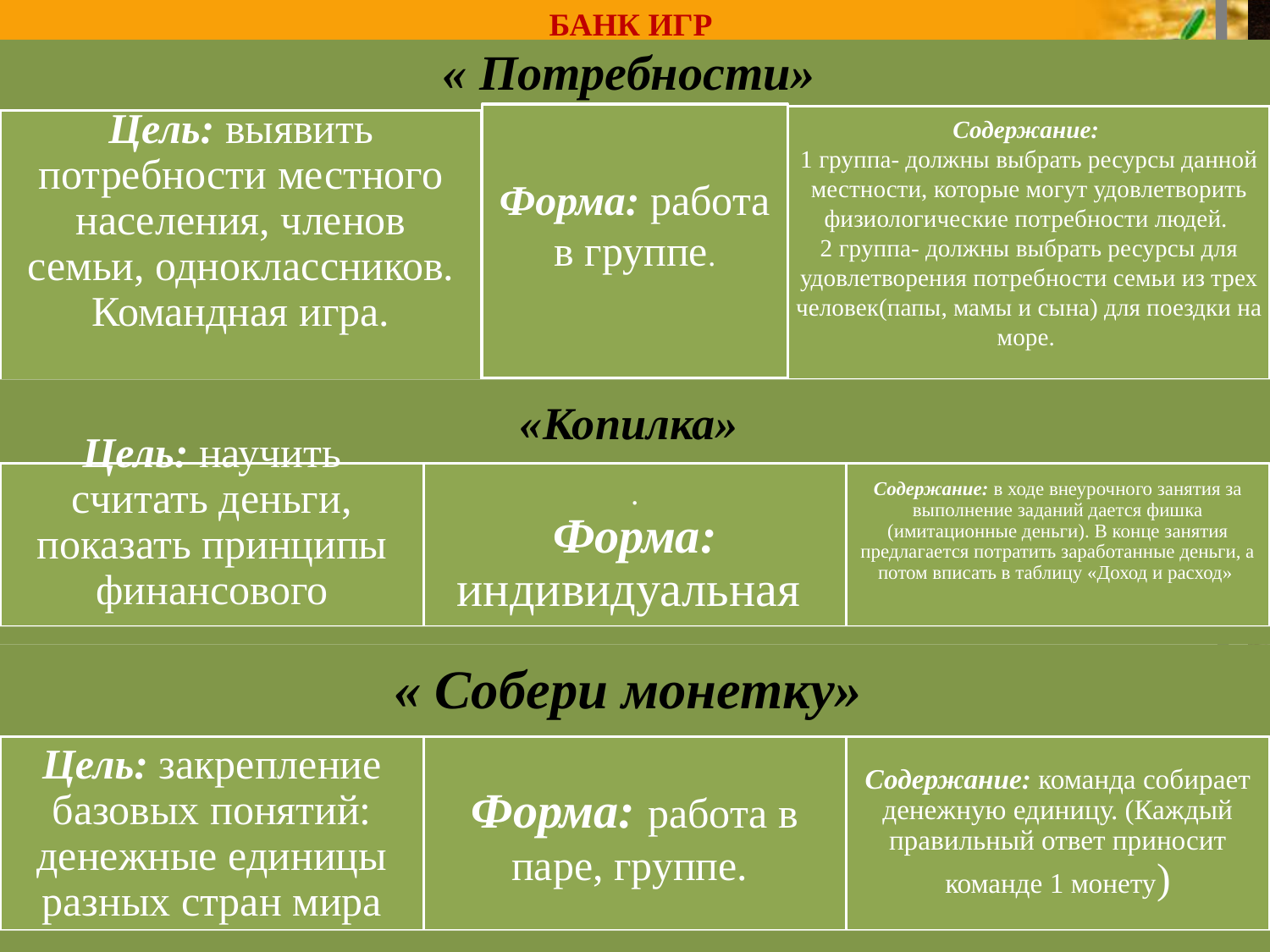

# Банк игр
« Потребности»

Цель: выявить потребности местного населения, членов семьи, одноклассников. Командная игра.

Форма: работа в группе.

Содержание:
1 группа- должны выбрать ресурсы данной местности, которые могут удовлетворить физиологические потребности людей.
2 группа- должны выбрать ресурсы для удовлетворения потребности семьи из трех человек(папы, мамы и сына) для поездки на море.

«Копилка»
Цель: научить считать деньги, показать принципы финансового планирования.
.
Форма: индивидуальная
Содержание: в ходе внеурочного занятия за выполнение заданий дается фишка (имитационные деньги). В конце занятия предлагается потратить заработанные деньги, а потом вписать в таблицу «Доход и расход»

« Собери монетку»
Цель: закрепление базовых понятий: денежные единицы разных стран мира
Форма: работа в паре, группе.
Содержание: команда собирает денежную единицу. (Каждый правильный ответ приносит команде 1 монету)